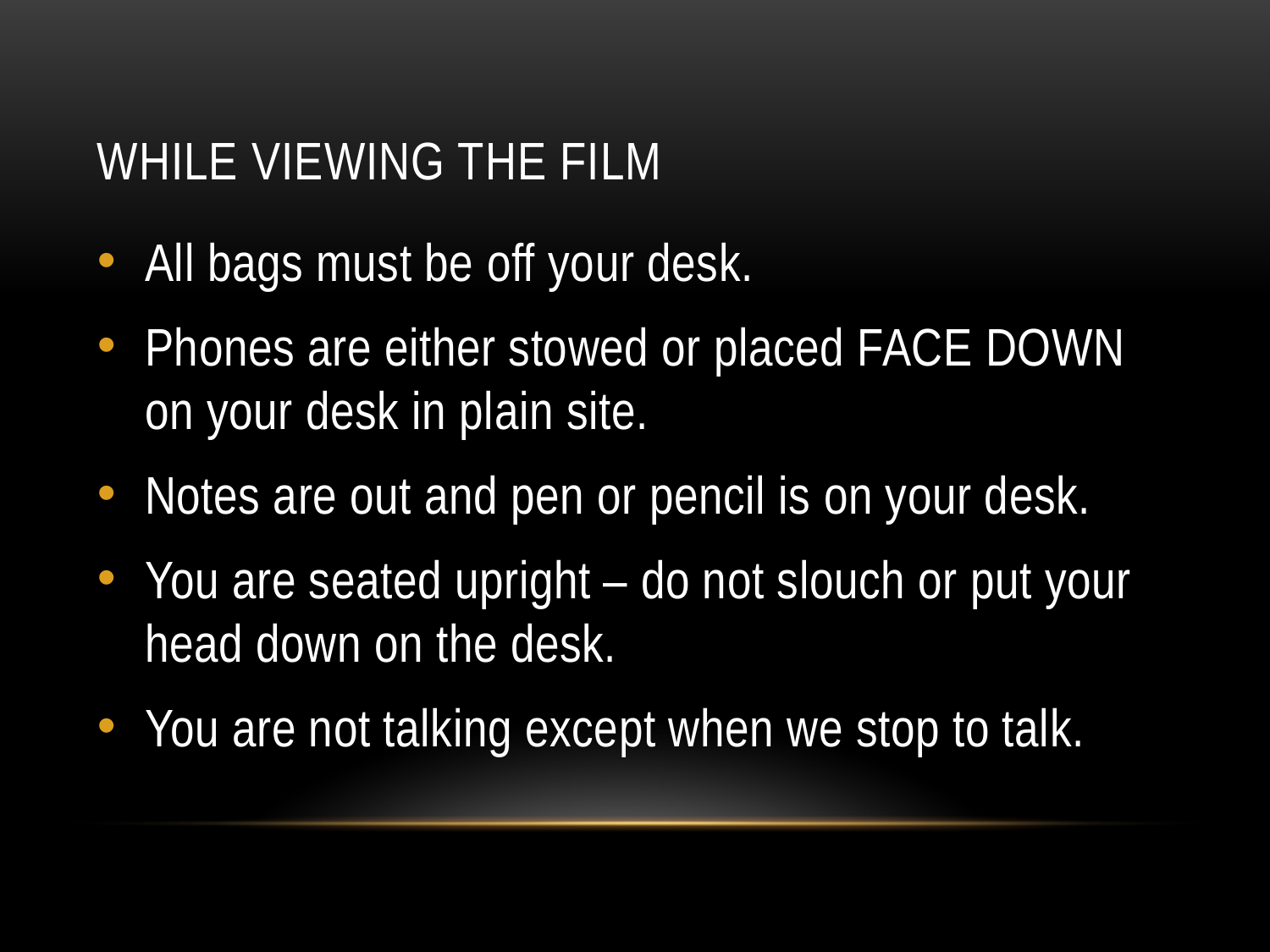

# While Viewing the film
All bags must be off your desk.
Phones are either stowed or placed FACE DOWN on your desk in plain site.
Notes are out and pen or pencil is on your desk.
You are seated upright – do not slouch or put your head down on the desk.
You are not talking except when we stop to talk.